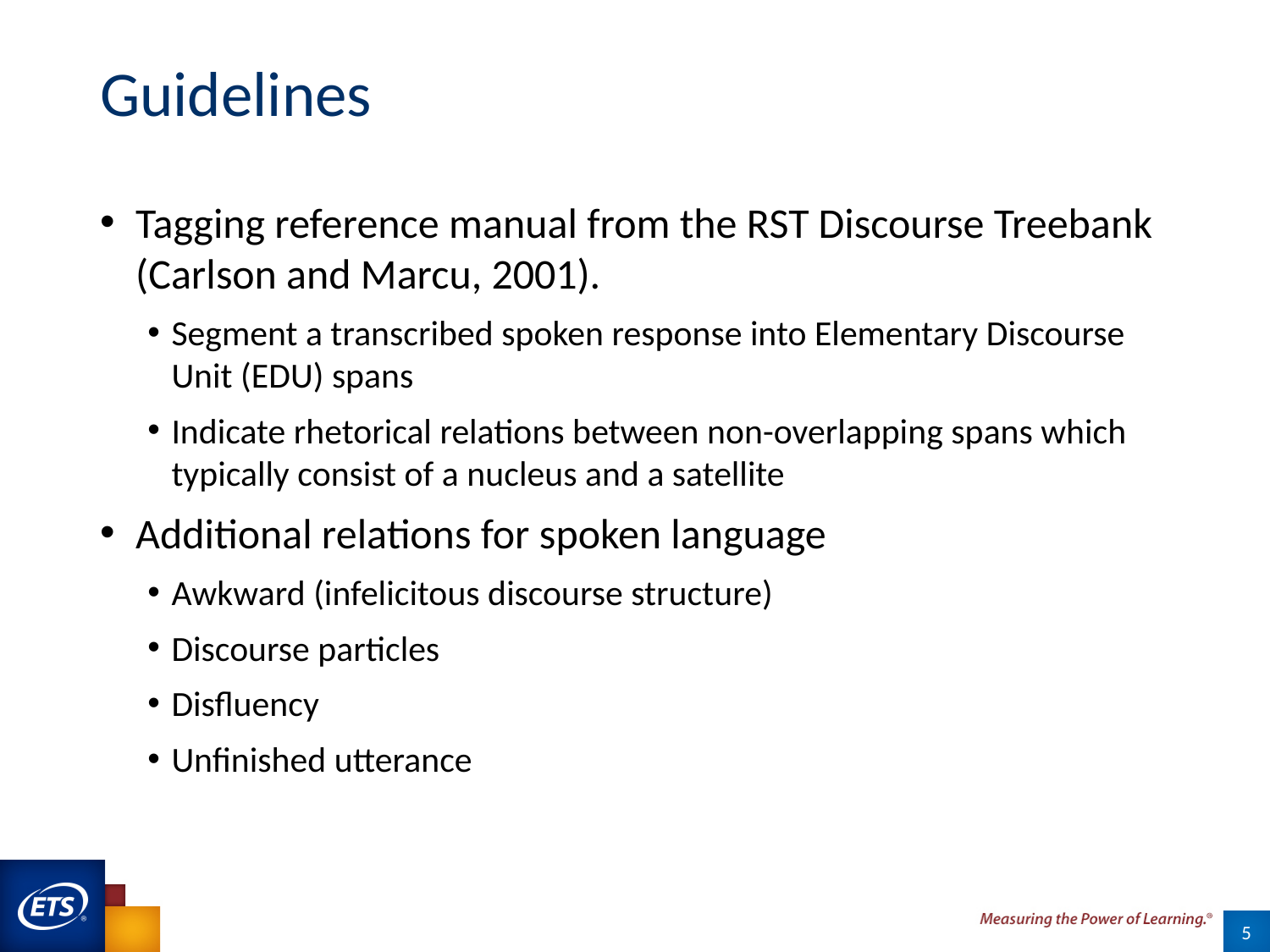

# Guidelines
Tagging reference manual from the RST Discourse Treebank (Carlson and Marcu, 2001).
Segment a transcribed spoken response into Elementary Discourse Unit (EDU) spans
Indicate rhetorical relations between non-overlapping spans which typically consist of a nucleus and a satellite
Additional relations for spoken language
Awkward (infelicitous discourse structure)
Discourse particles
Disfluency
Unfinished utterance
5